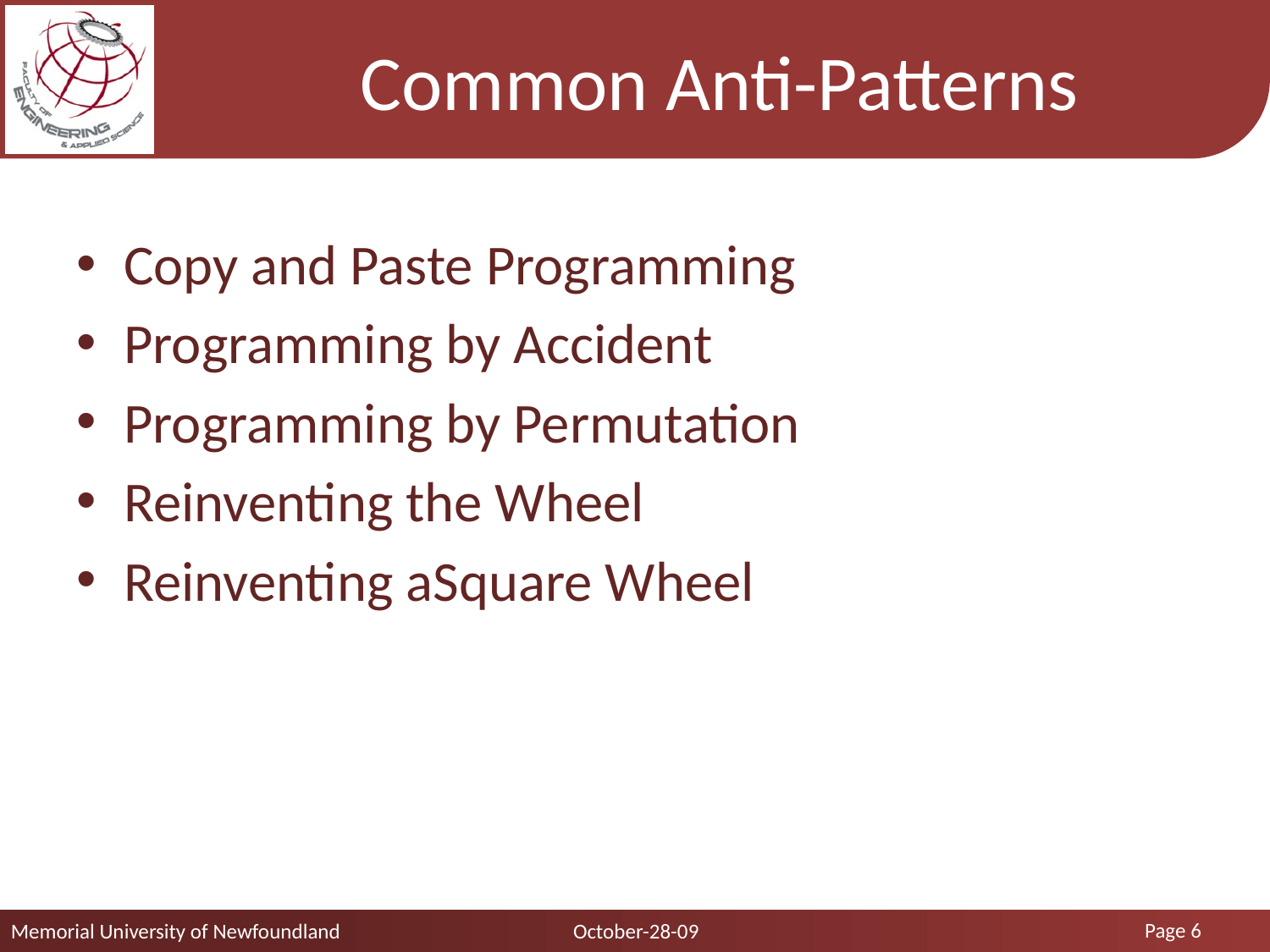

# Common Anti-Patterns
Copy and Paste Programming
Programming by Accident
Programming by Permutation
Reinventing the Wheel
Reinventing aSquare Wheel